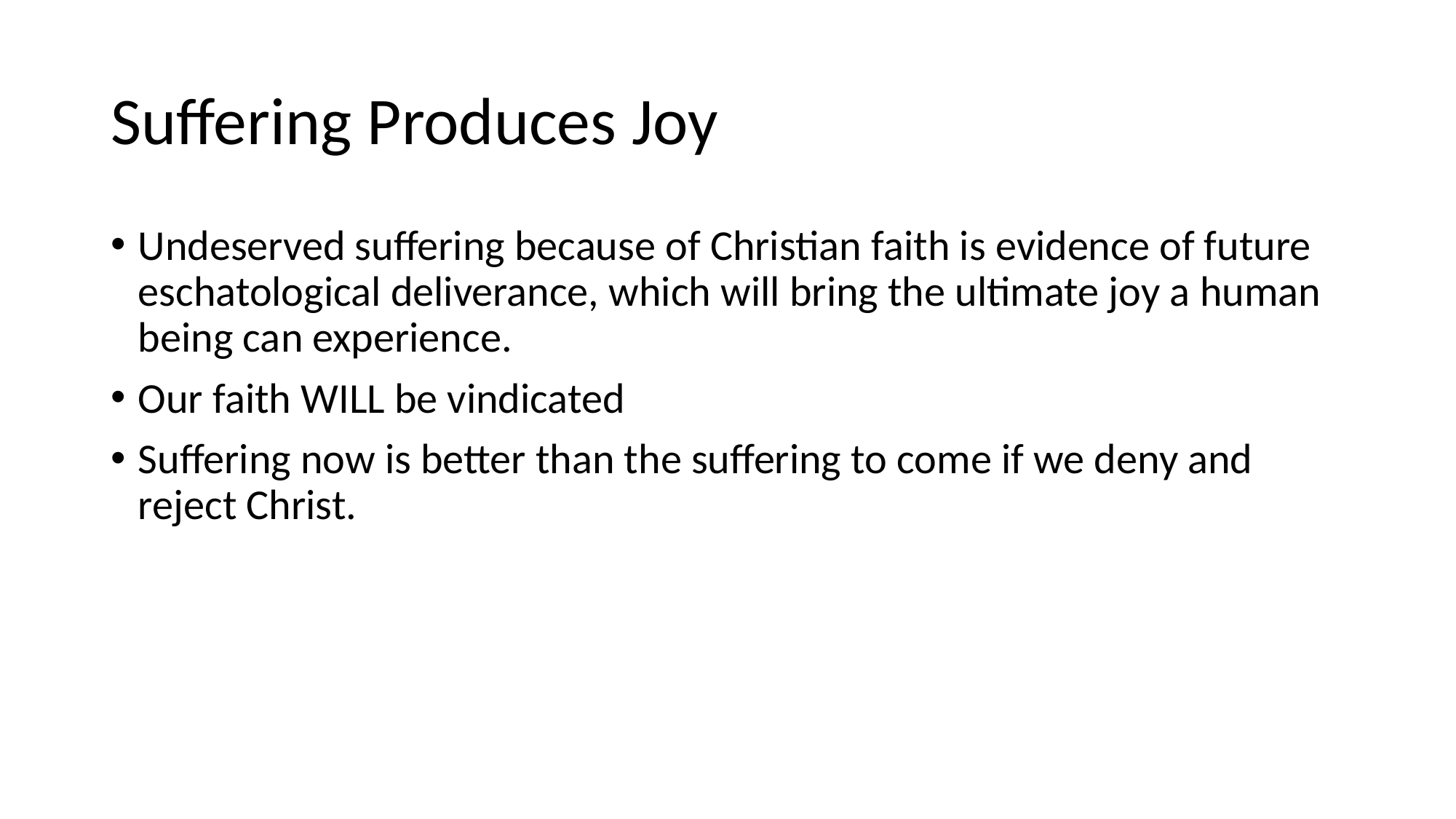

# Suffering Produces Joy
Undeserved suffering because of Christian faith is evidence of future eschatological deliverance, which will bring the ultimate joy a human being can experience.
Our faith WILL be vindicated
Suffering now is better than the suffering to come if we deny and reject Christ.